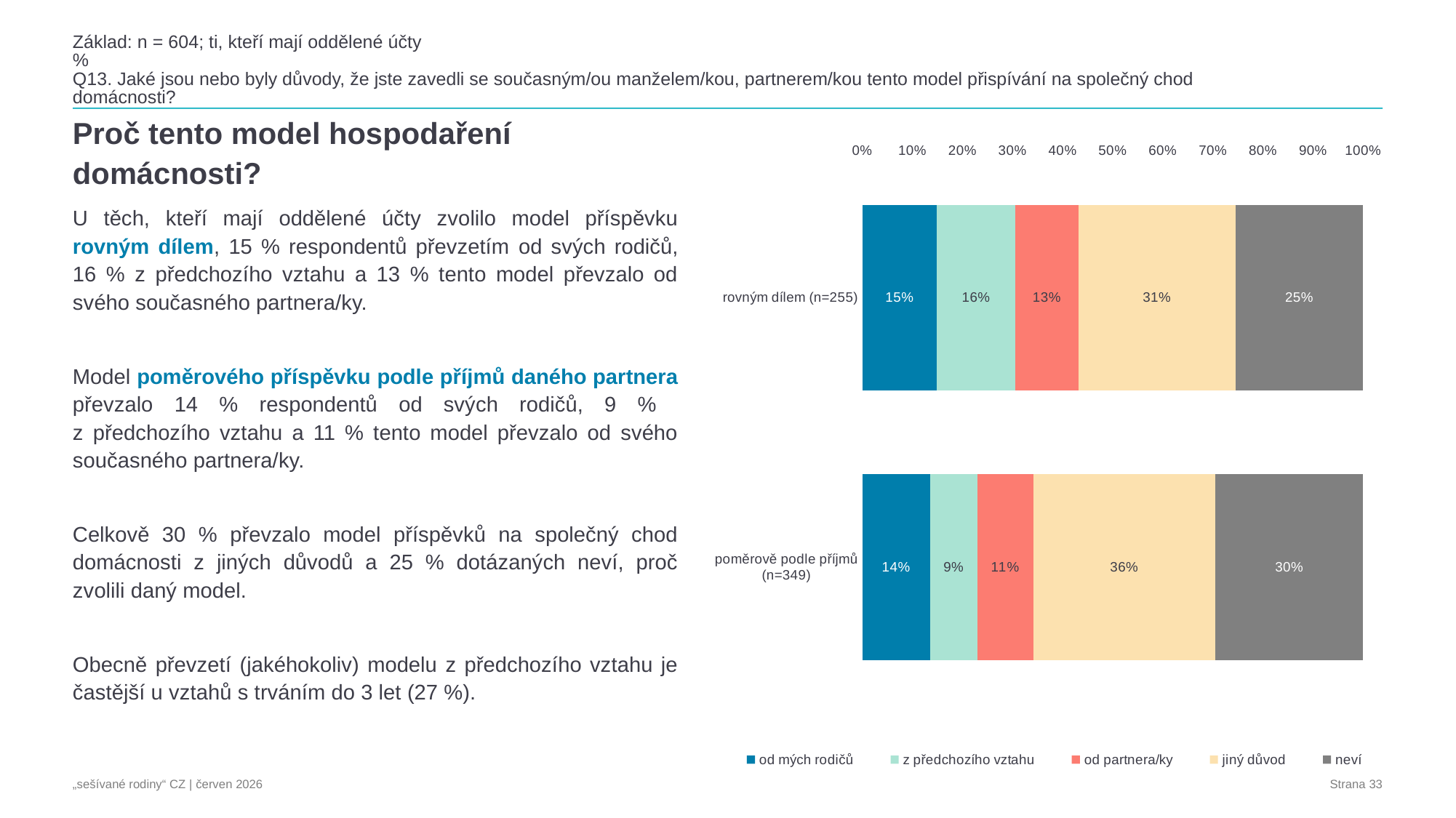

# Základ: n = 604; ti, kteří mají oddělené účty % Q13. Jaké jsou nebo byly důvody, že jste zavedli se současným/ou manželem/kou, partnerem/kou tento model přispívání na společný chod domácnosti?

### Chart

| Category | od mých rodičů | z předchozího vztahu | od partnera/ky | jiný důvod | neví |
|---|---|---|---|---|---|
| rovným dílem (n=255) | 0.149 | 0.1569 | 0.1255 | 0.3137 | 0.2549 |
| poměrově podle příjmů (n=349) | 0.135 | 0.0946 | 0.1117 | 0.3639 | 0.2951 |
Proč tento model hospodaření domácnosti?
U těch, kteří mají oddělené účty zvolilo model příspěvku rovným dílem, 15 % respondentů převzetím od svých rodičů, 16 % z předchozího vztahu a 13 % tento model převzalo od svého současného partnera/ky.

Model poměrového příspěvku podle příjmů daného partnera převzalo 14 % respondentů od svých rodičů, 9 %
z předchozího vztahu a 11 % tento model převzalo od svého současného partnera/ky.

Celkově 30 % převzalo model příspěvků na společný chod domácnosti z jiných důvodů a 25 % dotázaných neví, proč zvolili daný model.

Obecně převzetí (jakéhokoliv) modelu z předchozího vztahu je častější u vztahů s trváním do 3 let (27 %).